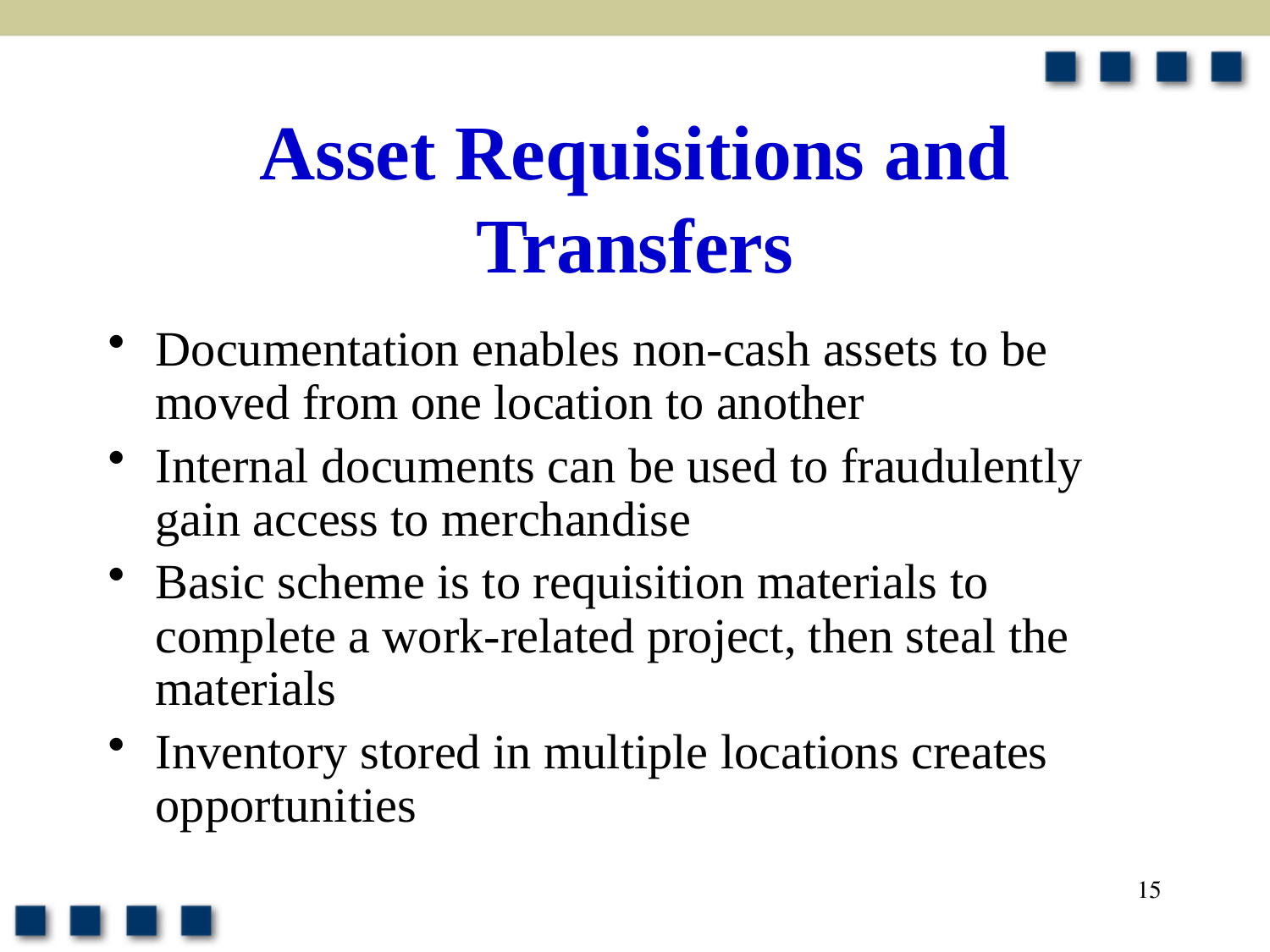

# Asset Requisitions and Transfers
Documentation enables non-cash assets to be moved from one location to another
Internal documents can be used to fraudulently gain access to merchandise
Basic scheme is to requisition materials to complete a work-related project, then steal the materials
Inventory stored in multiple locations creates opportunities

15